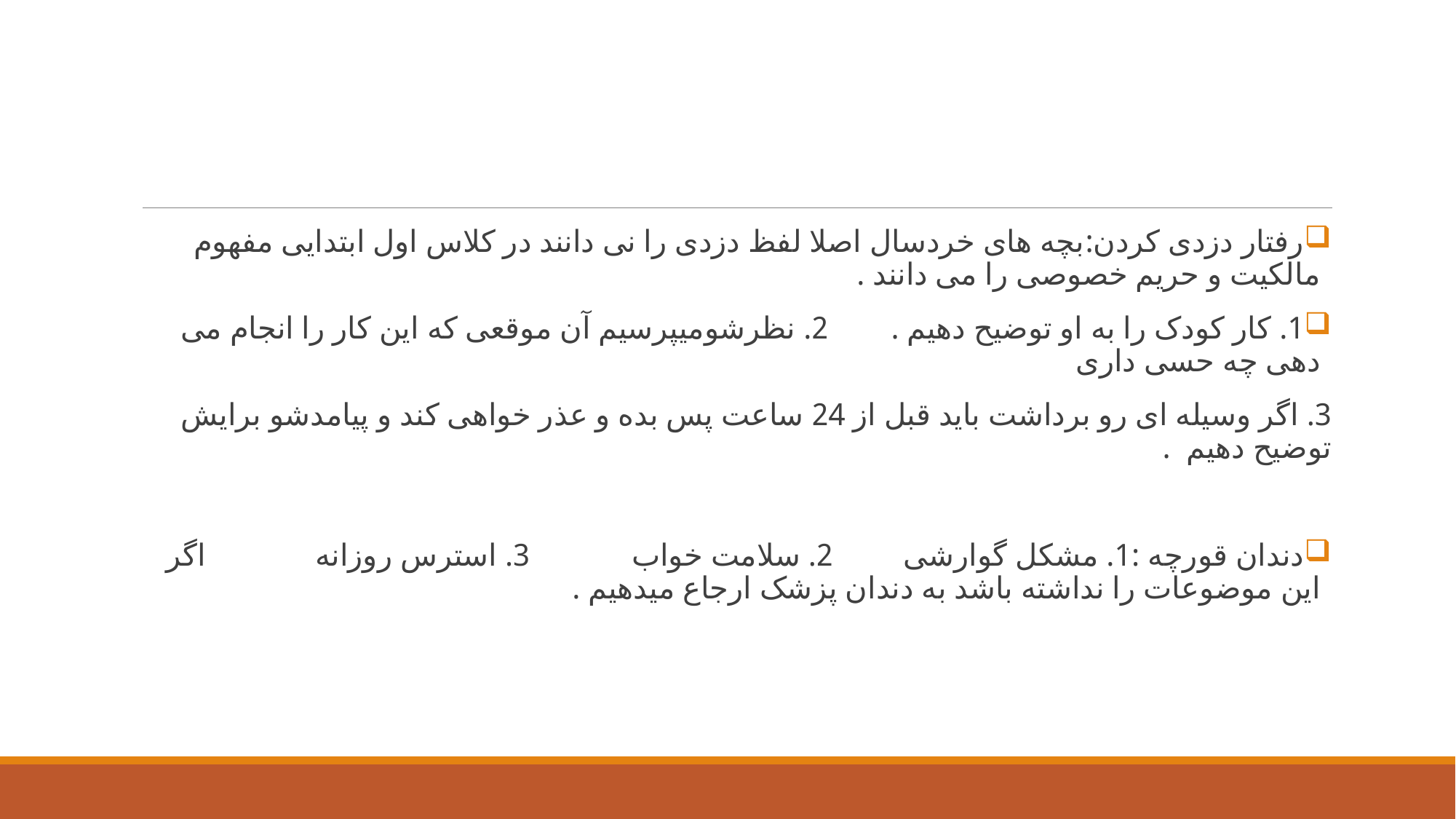

#
رفتار دزدی کردن:بچه های خردسال اصلا لفظ دزدی را نی دانند در کلاس اول ابتدایی مفهوم مالکیت و حریم خصوصی را می دانند .
1. کار کودک را به او توضیح دهیم .        2. نظرشومیپرسیم آن موقعی که این کار را انجام می دهی چه حسی داری
3. اگر وسیله ای رو برداشت باید قبل از 24 ساعت پس بده و عذر خواهی کند و پیامدشو برایش توضیح دهیم  .

دندان قورچه :1. مشکل گوارشی         2. سلامت خواب             3. استرس روزانه              اگر این موضوعات را نداشته باشد به دندان پزشک ارجاع میدهیم .